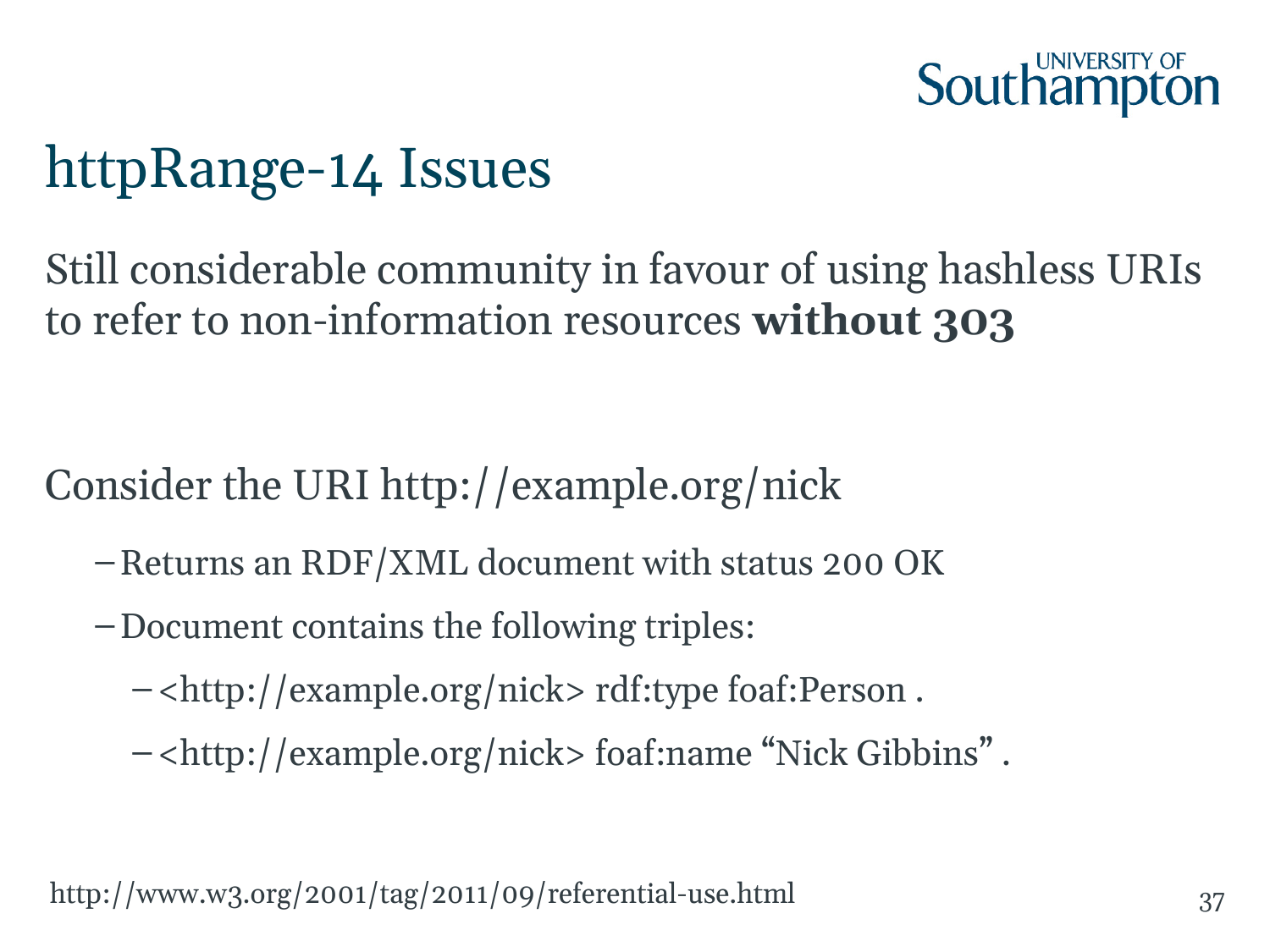

# httpRange-14 Issues
Still considerable community in favour of using hashless URIs to refer to non-information resources without 303

Consider the URI http://example.org/nick
Returns an RDF/XML document with status 200 OK
Document contains the following triples:
<http://example.org/nick> rdf:type foaf:Person .
<http://example.org/nick> foaf:name “Nick Gibbins” .
http://www.w3.org/2001/tag/2011/09/referential-use.html
37